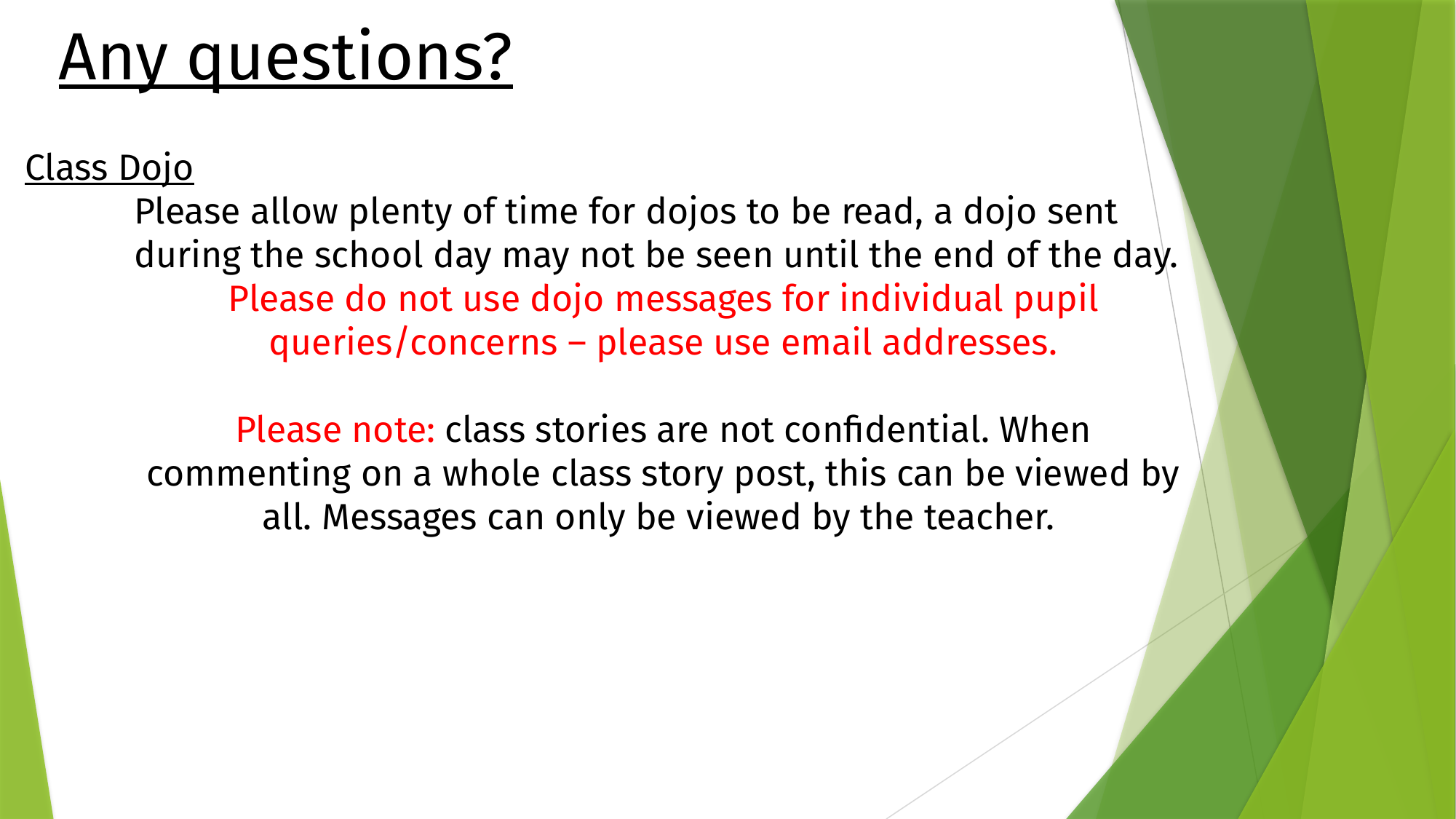

Any questions?
Class Dojo
Please allow plenty of time for dojos to be read, a dojo sent during the school day may not be seen until the end of the day.
Please do not use dojo messages for individual pupil queries/concerns – please use email addresses.

Please note: class stories are not confidential. When commenting on a whole class story post, this can be viewed by all. Messages can only be viewed by the teacher.